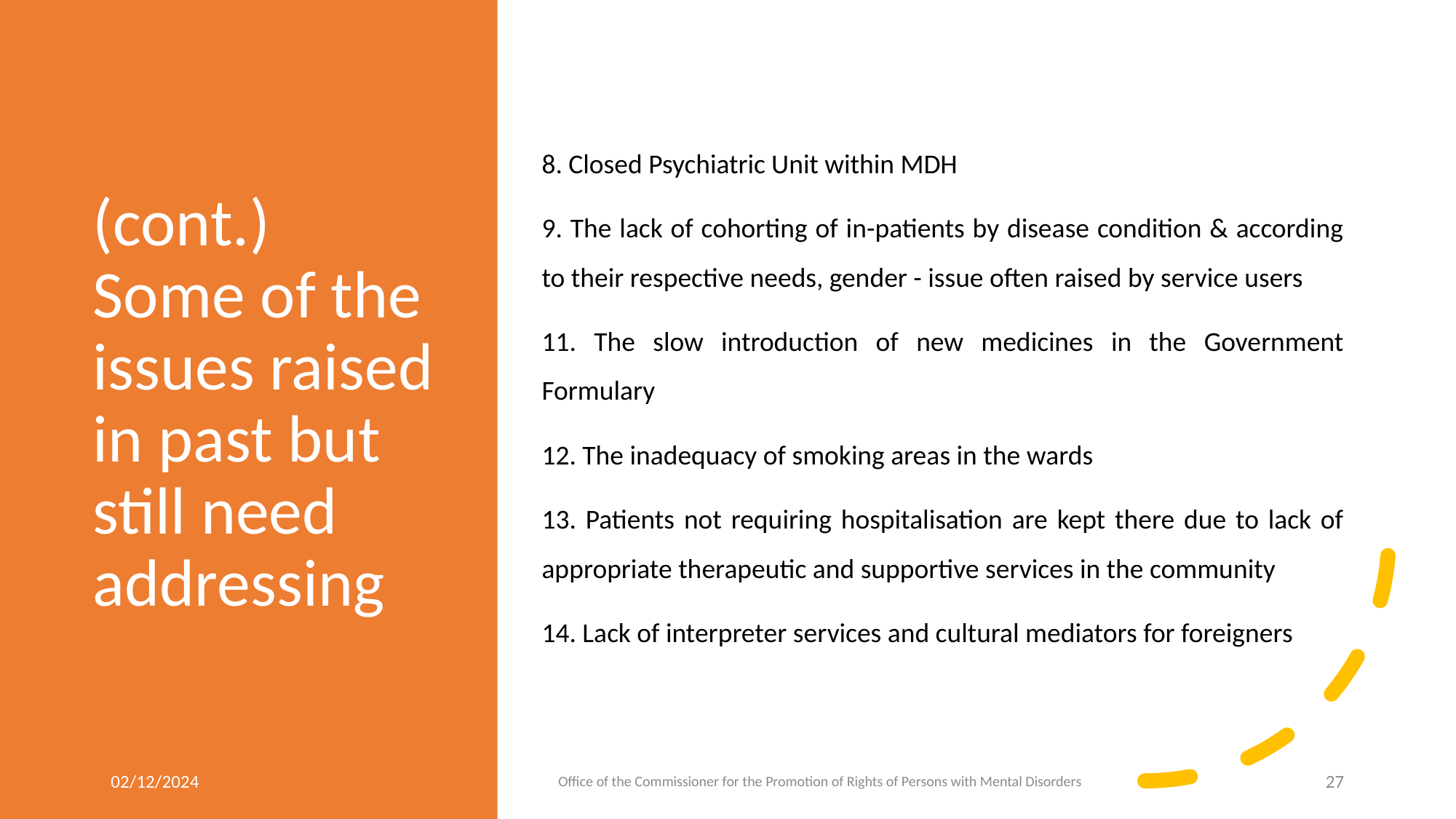

# (cont.) Some of the issues raised in past but still need addressing
8. Closed Psychiatric Unit within MDH
9. The lack of cohorting of in-patients by disease condition & according to their respective needs, gender - issue often raised by service users
11. The slow introduction of new medicines in the Government Formulary
12. The inadequacy of smoking areas in the wards
13. Patients not requiring hospitalisation are kept there due to lack of appropriate therapeutic and supportive services in the community
14. Lack of interpreter services and cultural mediators for foreigners

02/12/2024
Office of the Commissioner for the Promotion of Rights of Persons with Mental Disorders
27